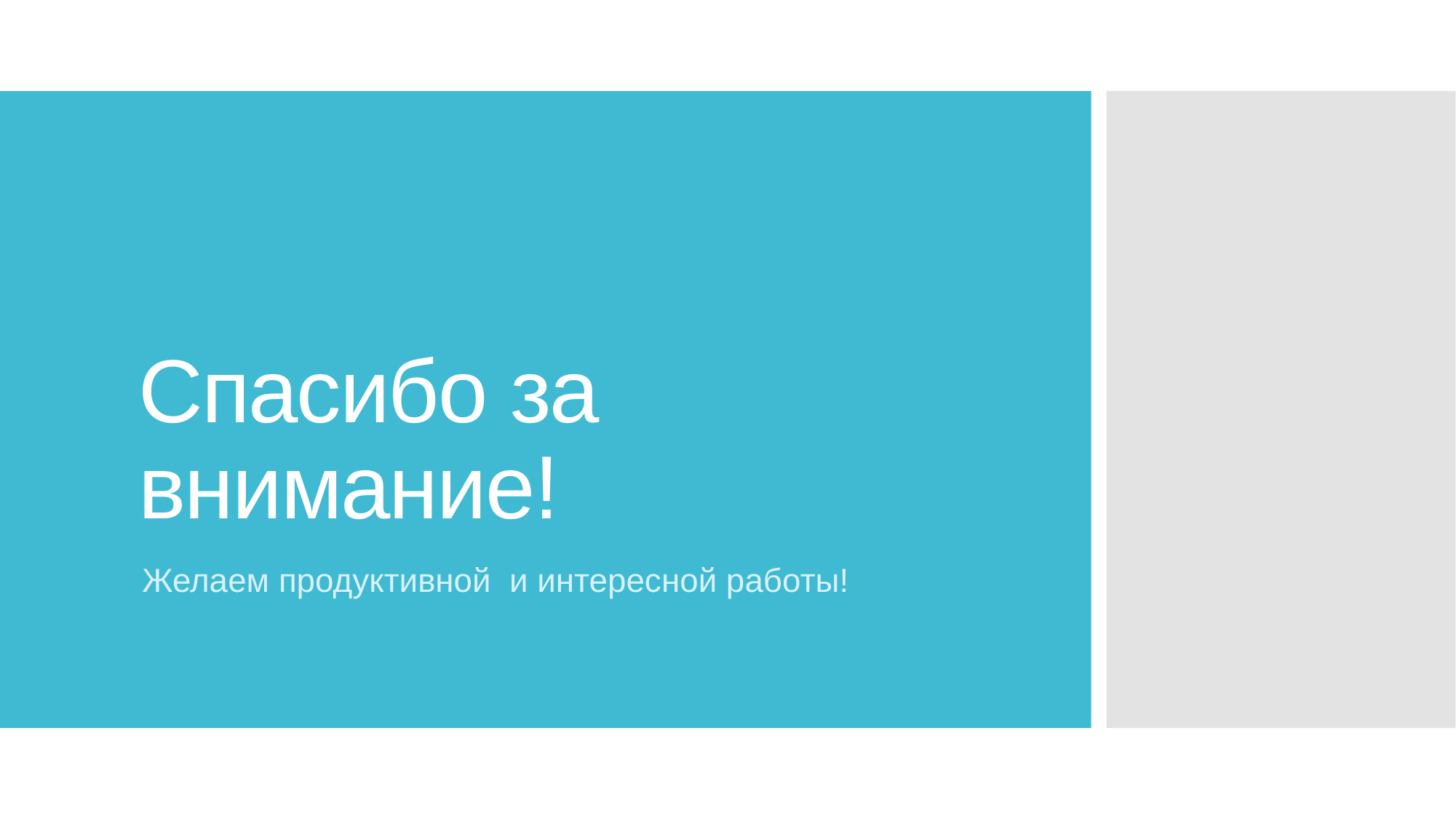

# Спасибо за внимание!
Желаем продуктивной  и интересной работы!